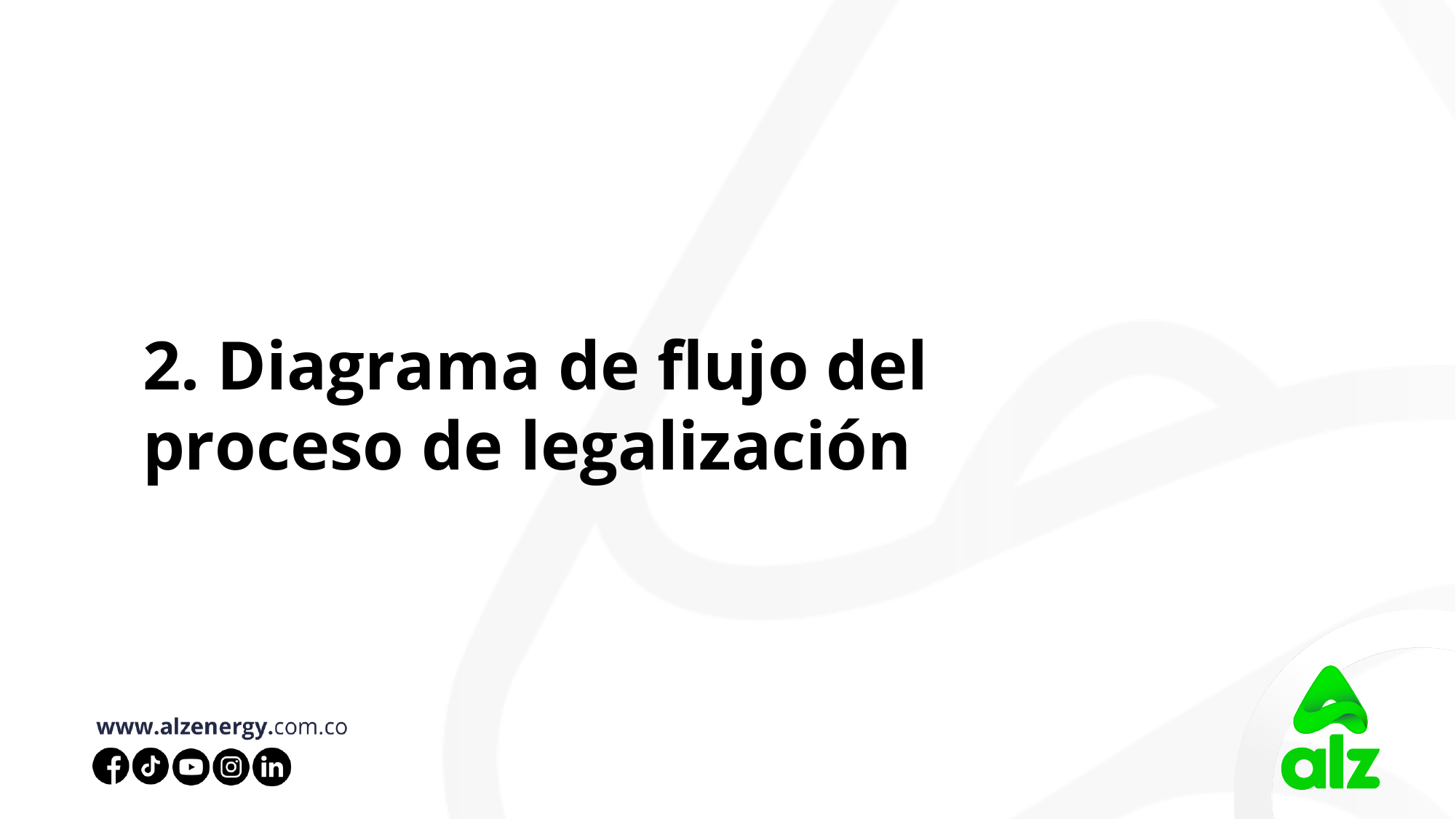

2. Diagrama de flujo del proceso de legalización